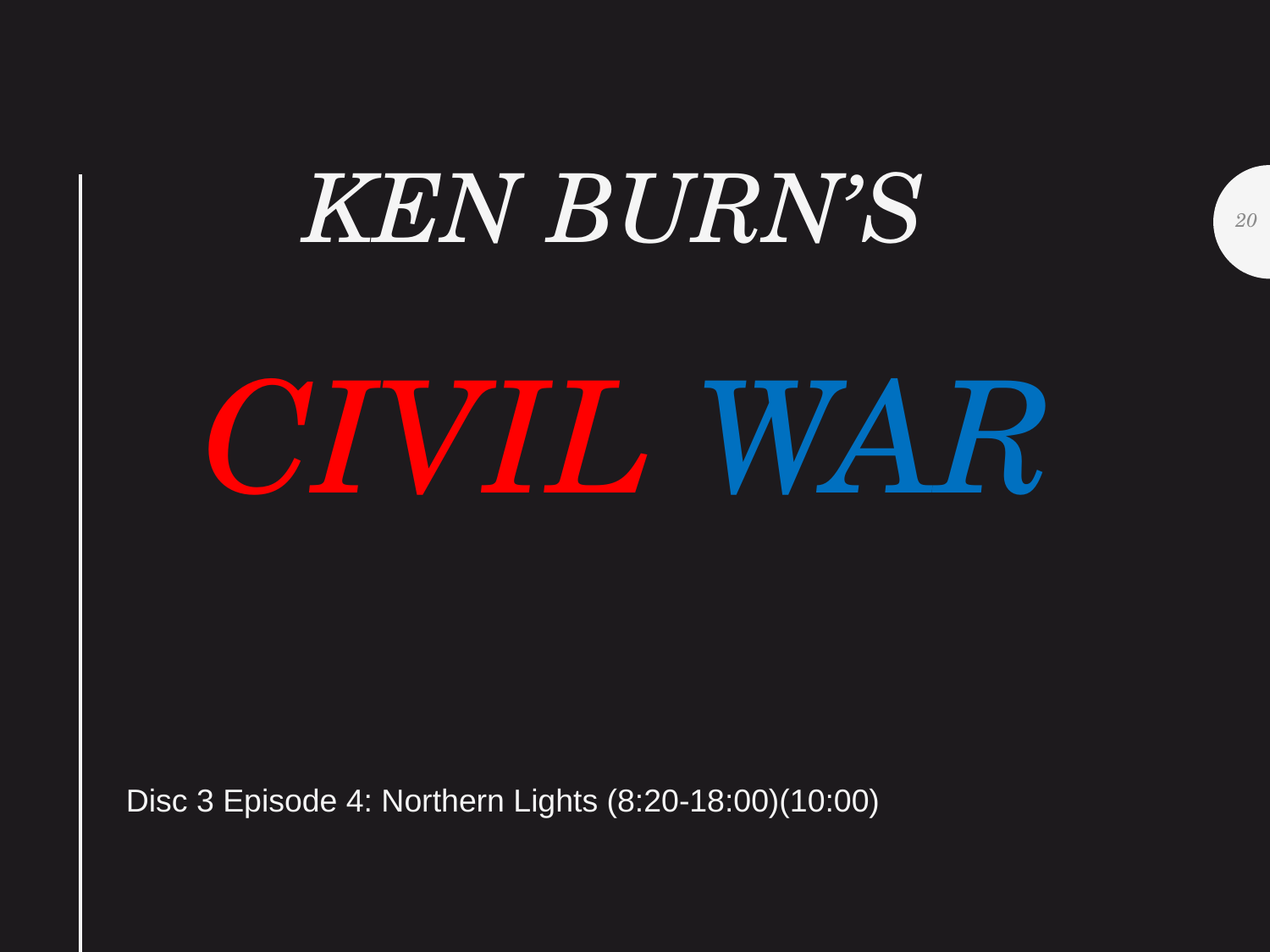

# Ken Burn’s Civil War
20
Disc 3 Episode 4: Northern Lights (8:20-18:00)(10:00)